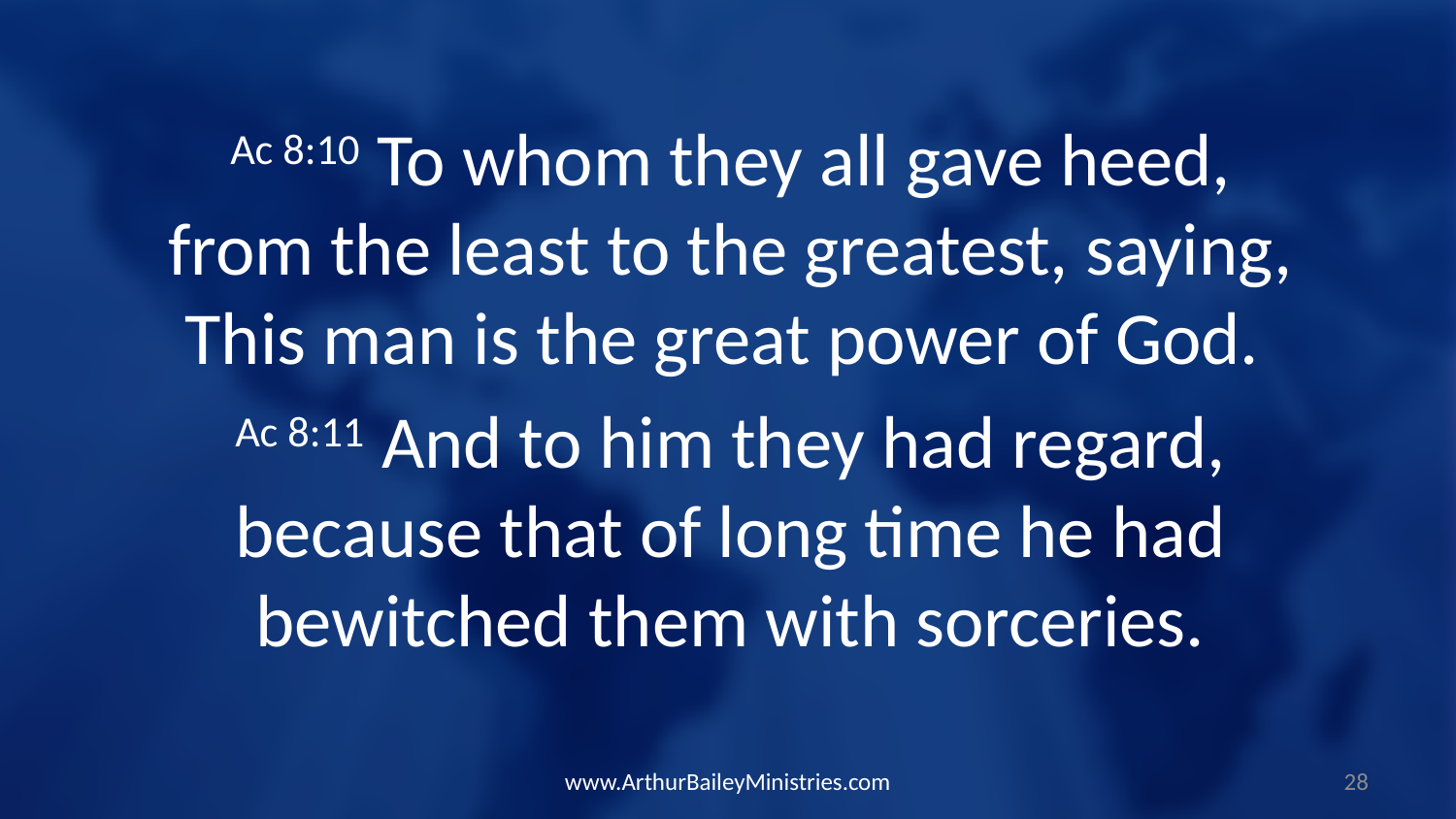

Ac 8:10 To whom they all gave heed, from the least to the greatest, saying, This man is the great power of God.
Ac 8:11 And to him they had regard, because that of long time he had bewitched them with sorceries.

www.ArthurBaileyMinistries.com
28